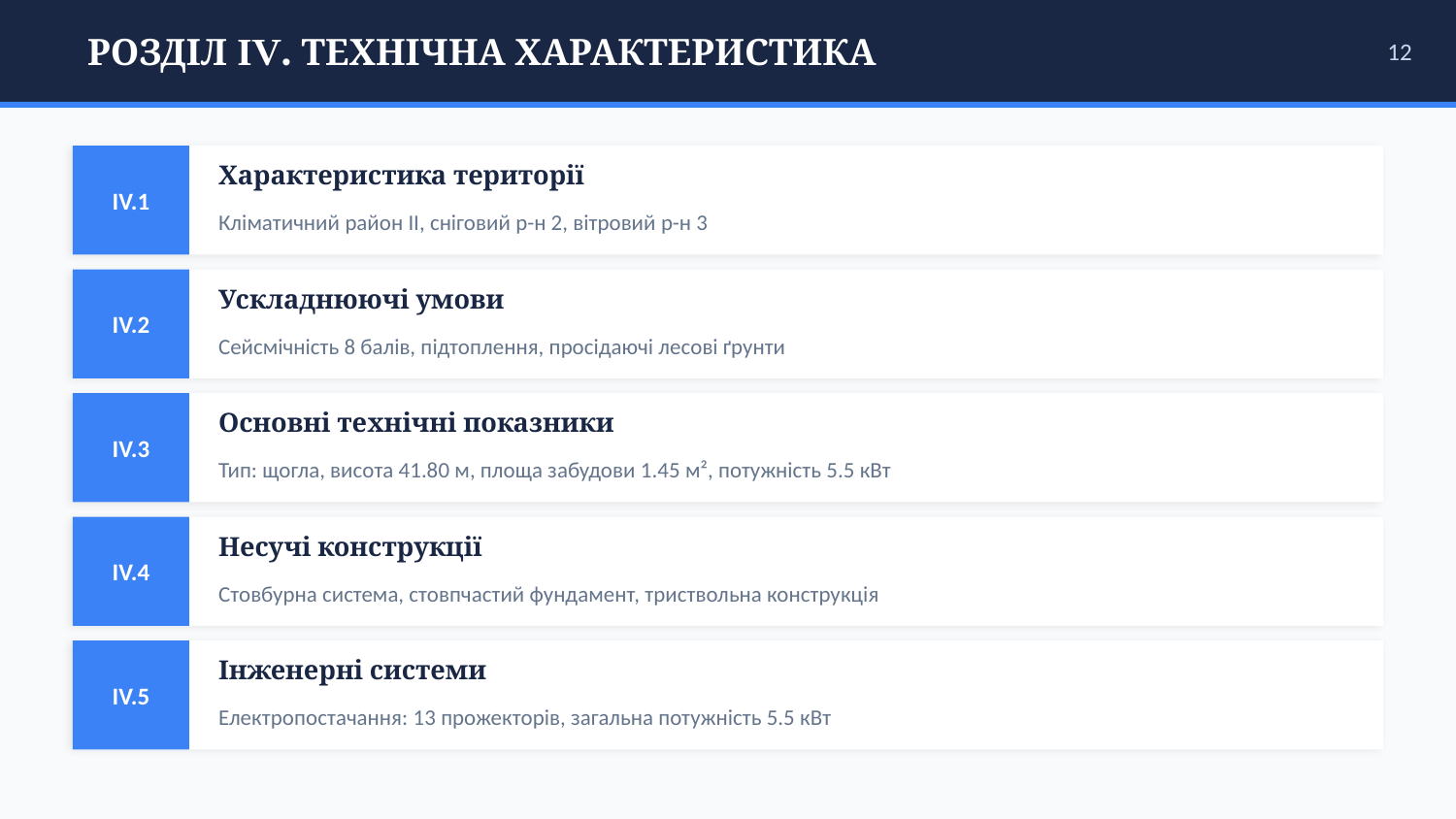

РОЗДІЛ IV. ТЕХНІЧНА ХАРАКТЕРИСТИКА
12

IV.1
Характеристика території
Кліматичний район ІІ, сніговий р-н 2, вітровий р-н 3

IV.2
Ускладнюючі умови
Сейсмічність 8 балів, підтоплення, просідаючі лесові ґрунти

IV.3
Основні технічні показники
Тип: щогла, висота 41.80 м, площа забудови 1.45 м², потужність 5.5 кВт

IV.4
Несучі конструкції
Стовбурна система, стовпчастий фундамент, триствольна конструкція

IV.5
Інженерні системи
Електропостачання: 13 прожекторів, загальна потужність 5.5 кВт